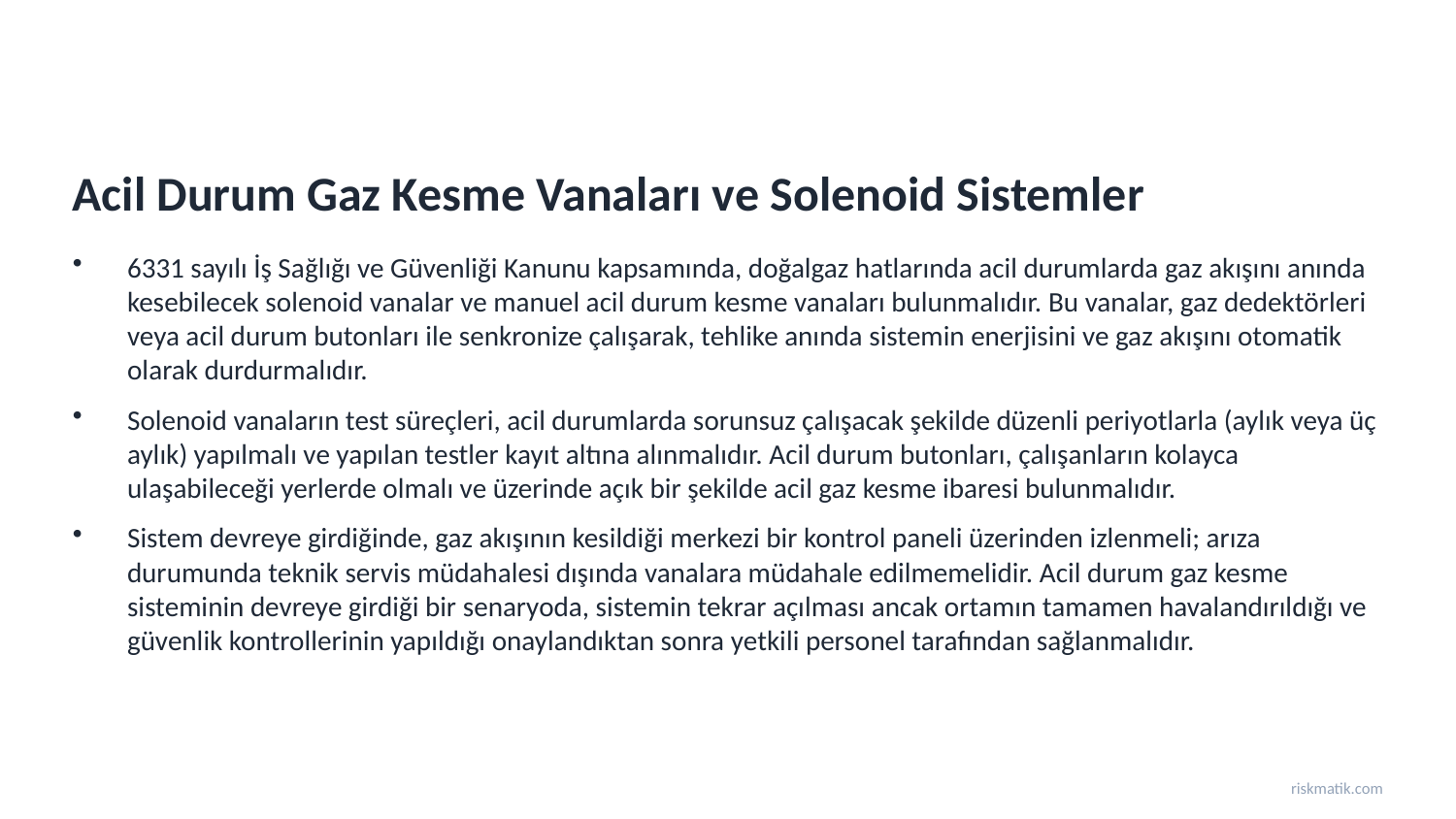

Acil Durum Gaz Kesme Vanaları ve Solenoid Sistemler
6331 sayılı İş Sağlığı ve Güvenliği Kanunu kapsamında, doğalgaz hatlarında acil durumlarda gaz akışını anında kesebilecek solenoid vanalar ve manuel acil durum kesme vanaları bulunmalıdır. Bu vanalar, gaz dedektörleri veya acil durum butonları ile senkronize çalışarak, tehlike anında sistemin enerjisini ve gaz akışını otomatik olarak durdurmalıdır.
Solenoid vanaların test süreçleri, acil durumlarda sorunsuz çalışacak şekilde düzenli periyotlarla (aylık veya üç aylık) yapılmalı ve yapılan testler kayıt altına alınmalıdır. Acil durum butonları, çalışanların kolayca ulaşabileceği yerlerde olmalı ve üzerinde açık bir şekilde acil gaz kesme ibaresi bulunmalıdır.
Sistem devreye girdiğinde, gaz akışının kesildiği merkezi bir kontrol paneli üzerinden izlenmeli; arıza durumunda teknik servis müdahalesi dışında vanalara müdahale edilmemelidir. Acil durum gaz kesme sisteminin devreye girdiği bir senaryoda, sistemin tekrar açılması ancak ortamın tamamen havalandırıldığı ve güvenlik kontrollerinin yapıldığı onaylandıktan sonra yetkili personel tarafından sağlanmalıdır.
riskmatik.com